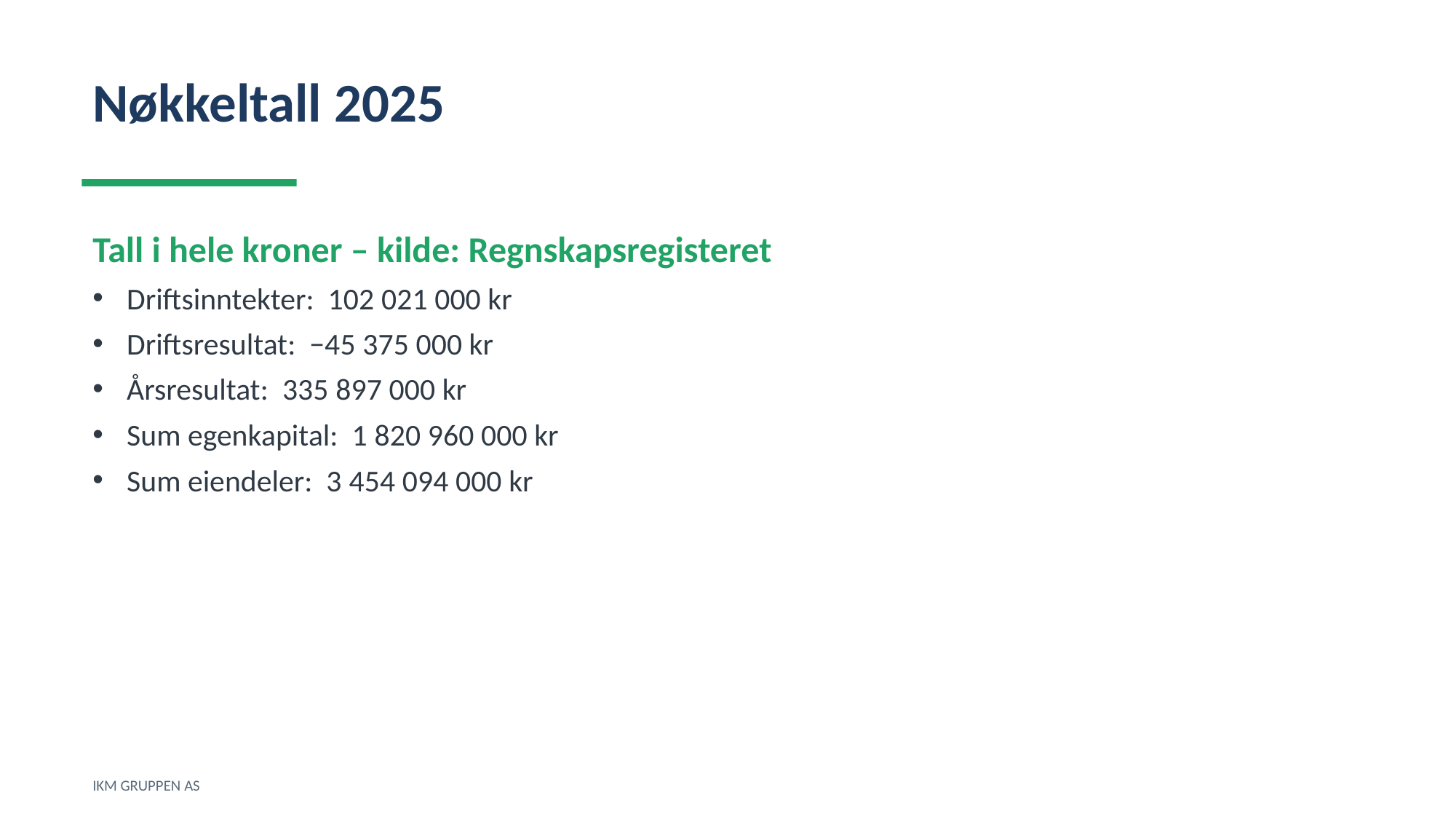

Nøkkeltall 2025

Tall i hele kroner – kilde: Regnskapsregisteret
Driftsinntekter:  102 021 000 kr
Driftsresultat:  −45 375 000 kr
Årsresultat:  335 897 000 kr
Sum egenkapital:  1 820 960 000 kr
Sum eiendeler:  3 454 094 000 kr
IKM GRUPPEN AS